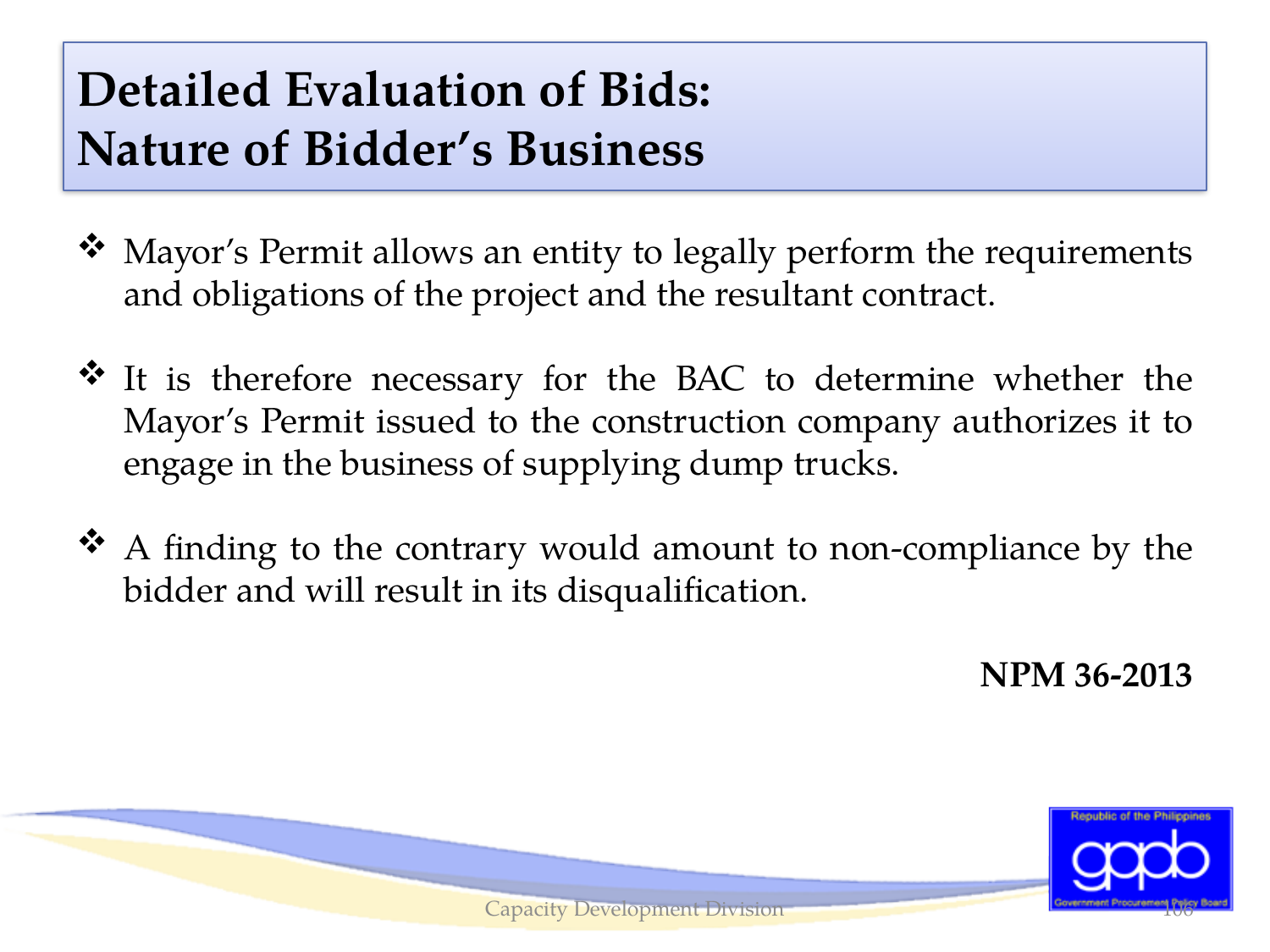

#
Detailed Evaluation of Bids:
Nature of Bidder’s Business
Mayor’s Permit allows an entity to legally perform the requirements and obligations of the project and the resultant contract.

It is therefore necessary for the BAC to determine whether the Mayor’s Permit issued to the construction company authorizes it to engage in the business of supplying dump trucks.

A finding to the contrary would amount to non-compliance by the bidder and will result in its disqualification.

NPM 36-2013
Capacity Development Division
106